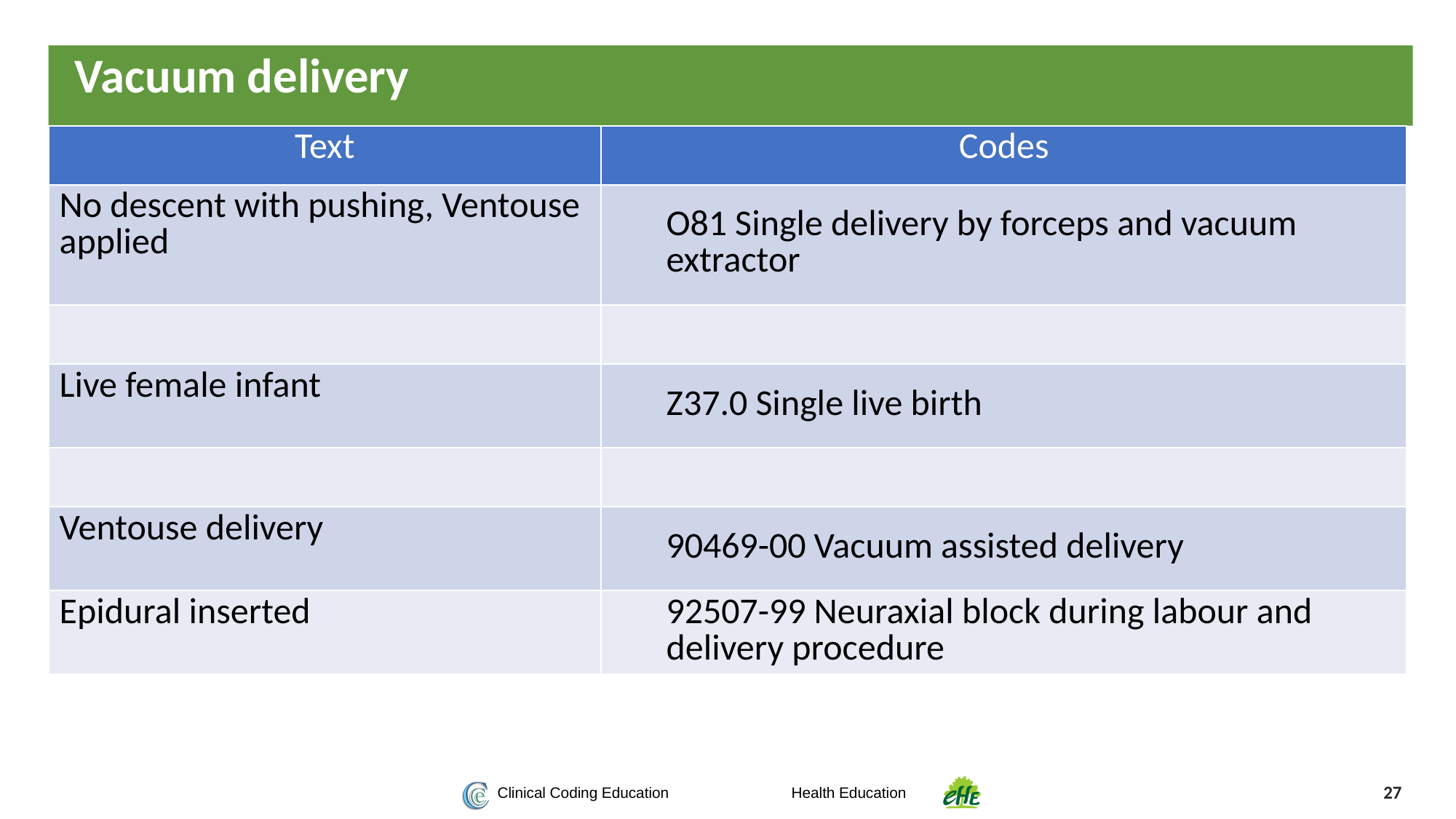

Vacuum delivery
| Text | Codes |
| --- | --- |
| No descent with pushing, Ventouse applied | O81 Single delivery by forceps and vacuum extractor |
|  |  |
| Live female infant | Z37.0 Single live birth |
|  |  |
| Ventouse delivery | 90469-00 Vacuum assisted delivery |
| Epidural inserted | 92507-99 Neuraxial block during labour and delivery procedure |

27